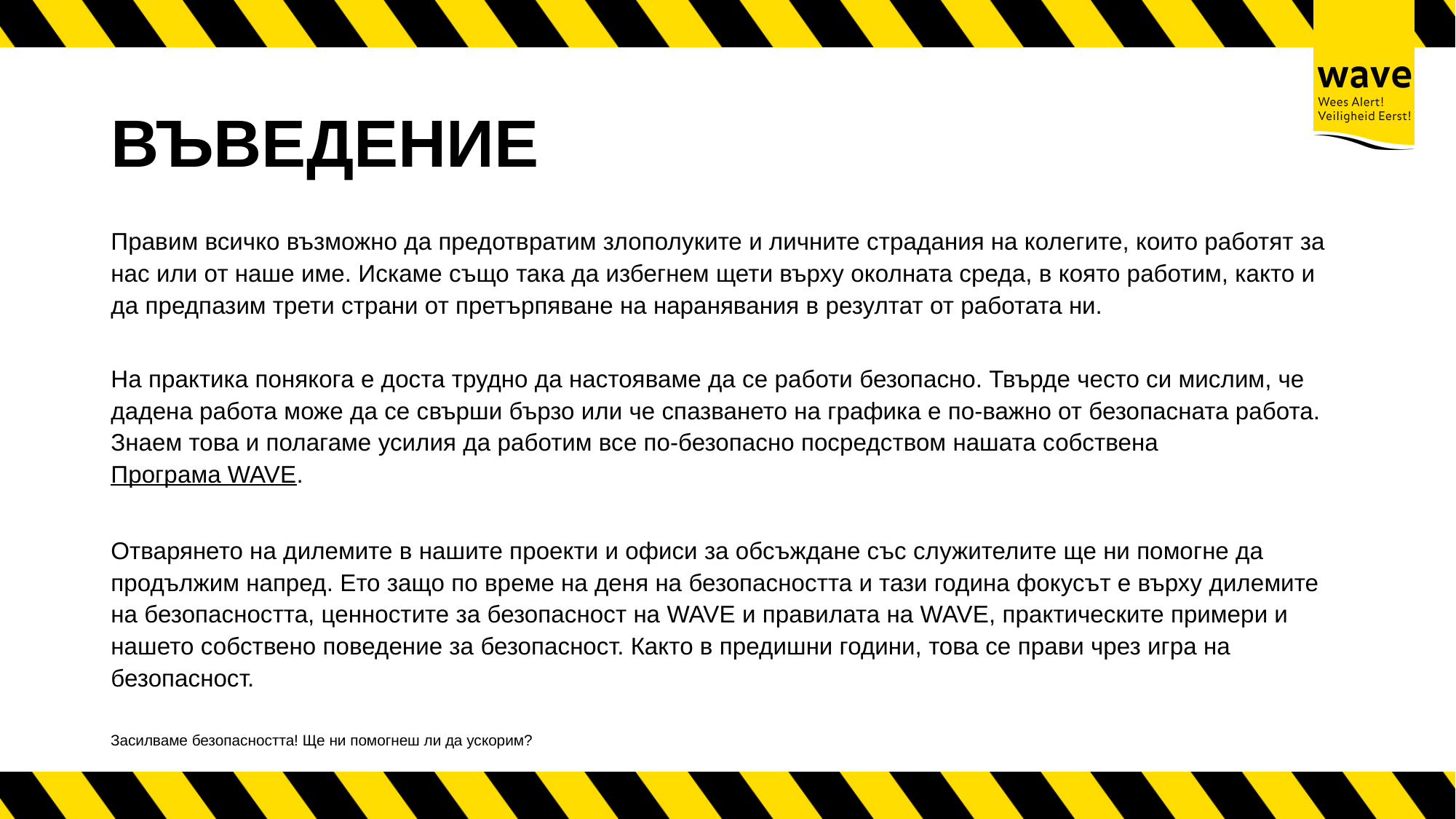

# ВЪВЕДЕНИЕ
Правим всичко възможно да предотвратим злополуките и личните страдания на колегите, които работят за нас или от наше име. Искаме също така да избегнем щети върху околната среда, в която работим, както и да предпазим трети страни от претърпяване на наранявания в резултат от работата ни.
На практика понякога е доста трудно да настояваме да се работи безопасно. Твърде често си мислим, че дадена работа може да се свърши бързо или че спазването на графика е по-важно от безопасната работа. Знаем това и полагаме усилия да работим все по-безопасно посредством нашата собствена Програма WAVE.
Отварянето на дилемите в нашите проекти и офиси за обсъждане със служителите ще ни помогне да продължим напред. Ето защо по време на деня на безопасността и тази година фокусът е върху дилемите на безопасността, ценностите за безопасност на WAVE и правилата на WAVE, практическите примери и нашето собствено поведение за безопасност. Както в предишни години, това се прави чрез игра на безопасност.

Засилваме безопасността! Ще ни помогнеш ли да ускорим?